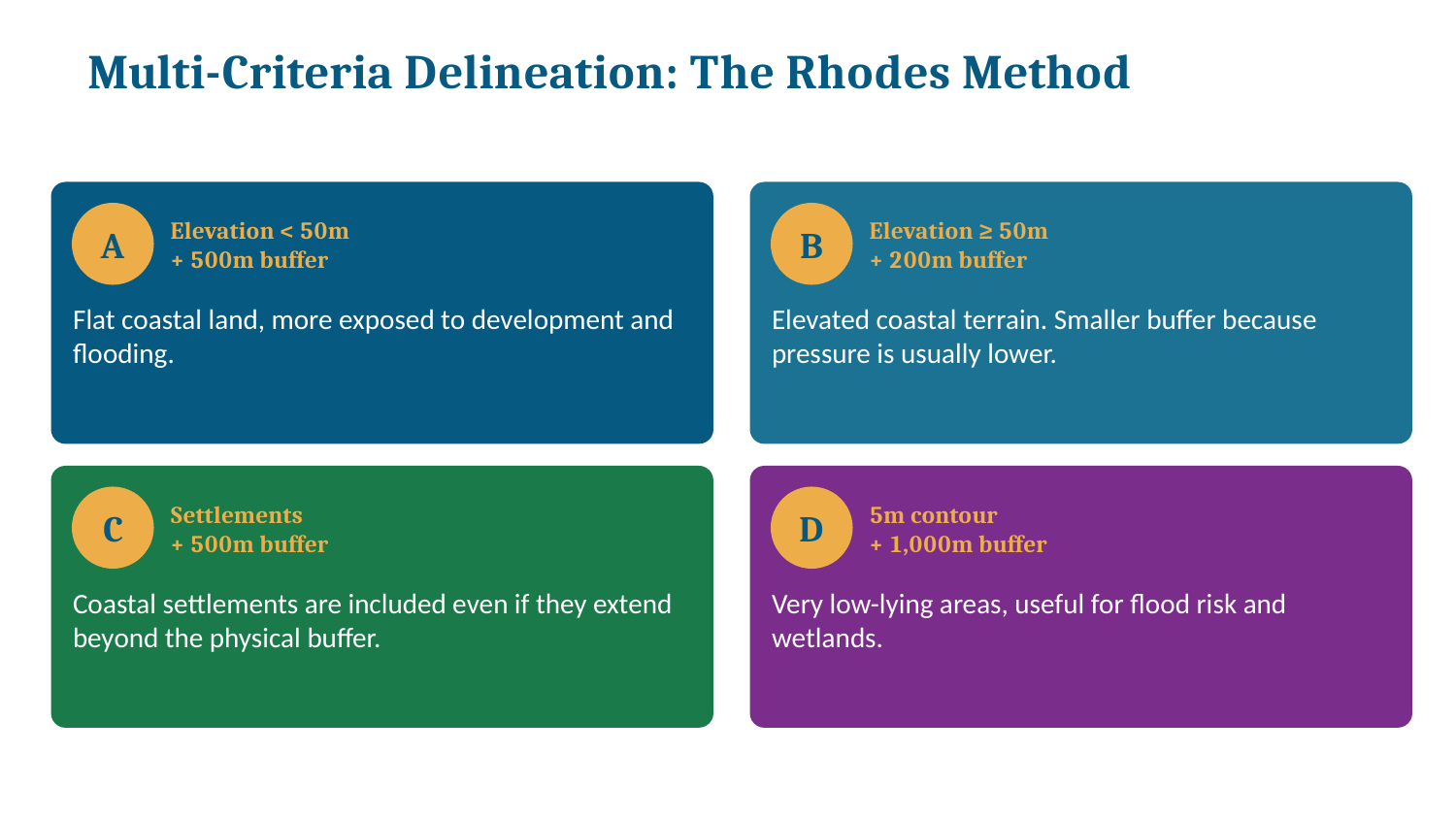

Multi-Criteria Delineation: The Rhodes Method

A

B
Elevation < 50m
+ 500m buffer
Elevation ≥ 50m
+ 200m buffer
Flat coastal land, more exposed to development and flooding.
Elevated coastal terrain. Smaller buffer because pressure is usually lower.

C

D
Settlements
+ 500m buffer
5m contour
+ 1,000m buffer
Coastal settlements are included even if they extend beyond the physical buffer.
Very low-lying areas, useful for flood risk and wetlands.